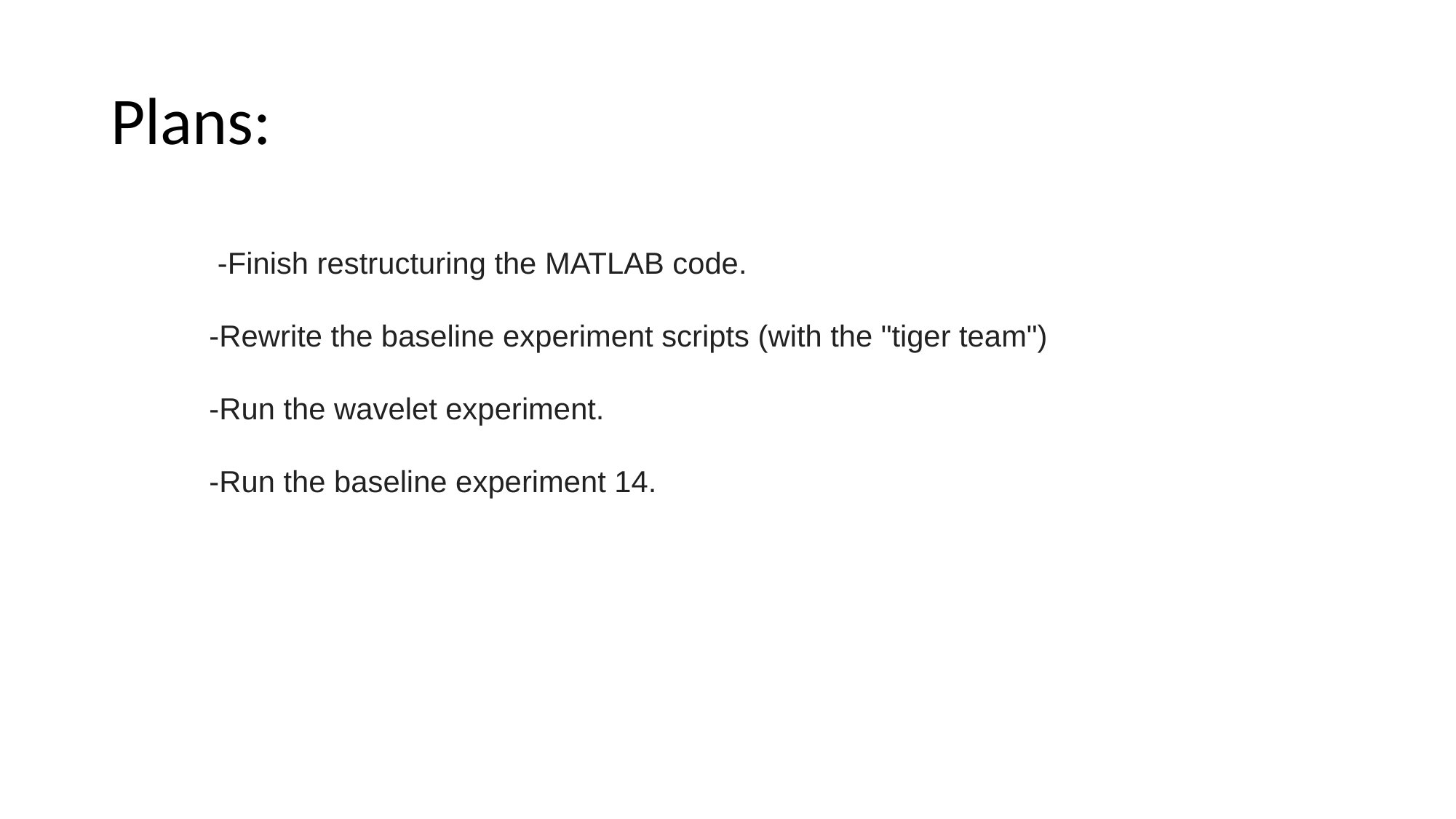

Plans:
    -Finish restructuring the MATLAB code.

   -Rewrite the baseline experiment scripts (with the "tiger team")

   -Run the wavelet experiment.

   -Run the baseline experiment 14.